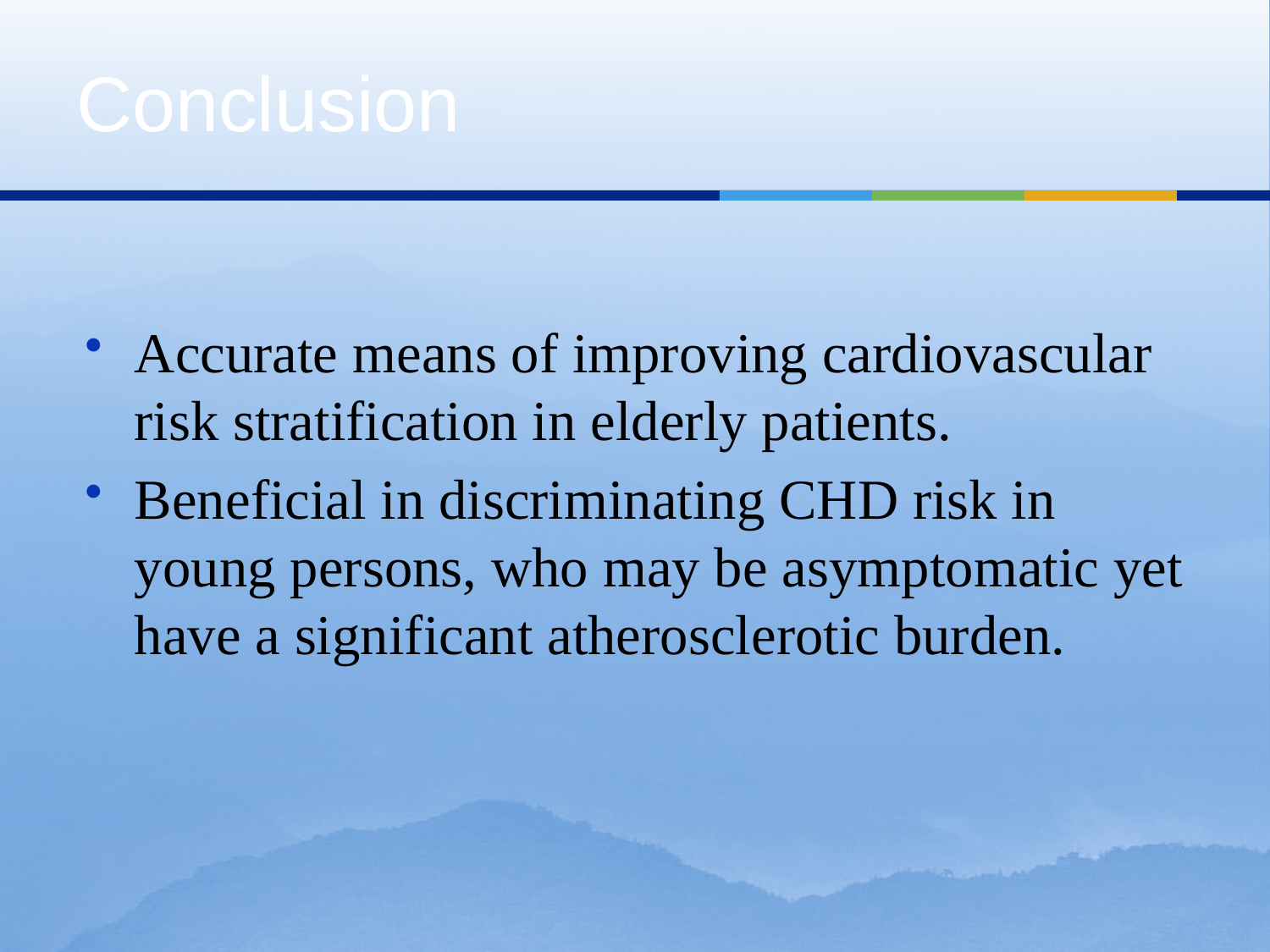

# Conclusion
Accurate means of improving cardiovascular risk stratification in elderly patients.
Beneficial in discriminating CHD risk in young persons, who may be asymptomatic yet have a significant atherosclerotic burden.